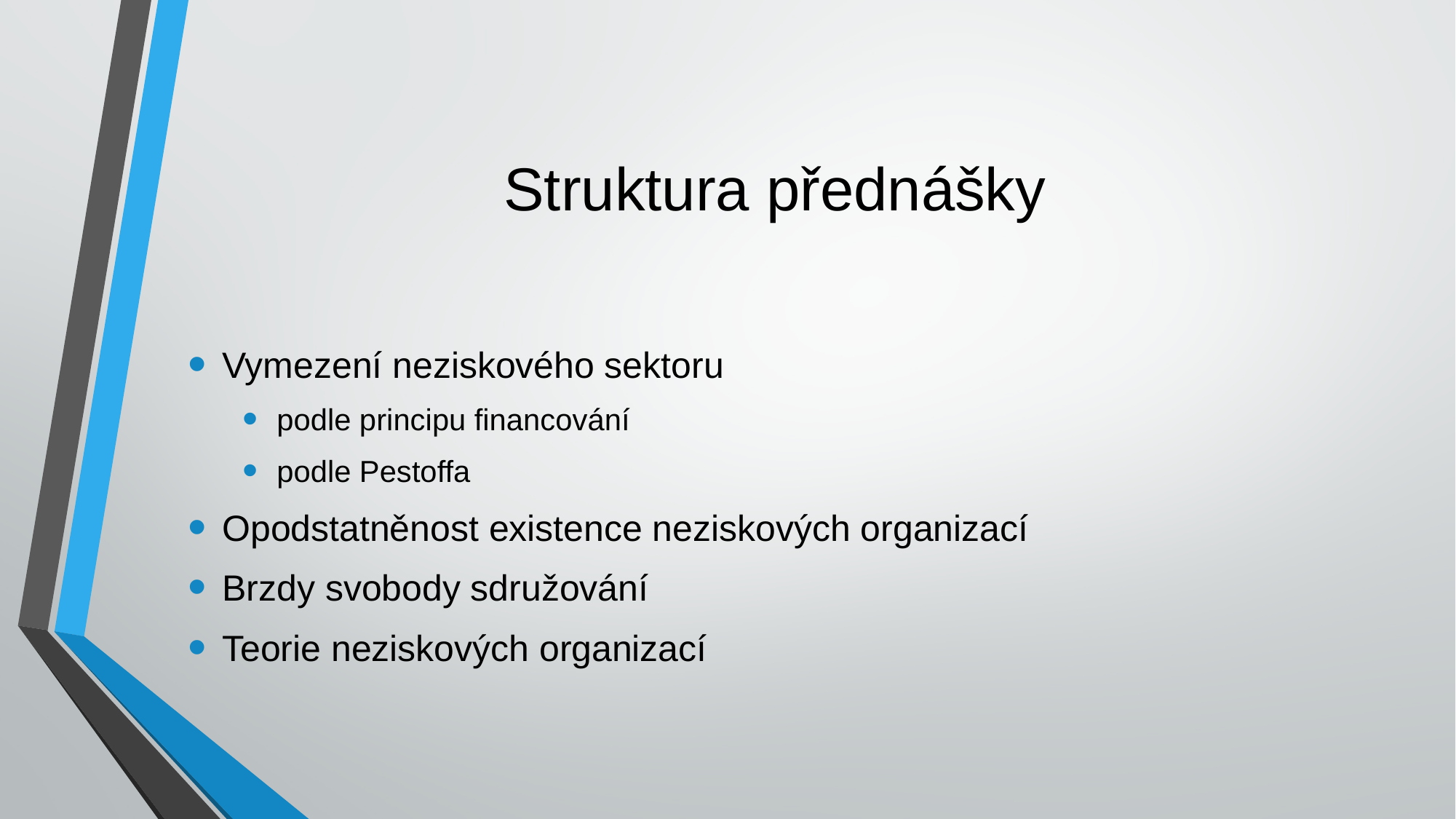

# Struktura přednášky
Vymezení neziskového sektoru
podle principu financování
podle Pestoffa
Opodstatněnost existence neziskových organizací
Brzdy svobody sdružování
Teorie neziskových organizací